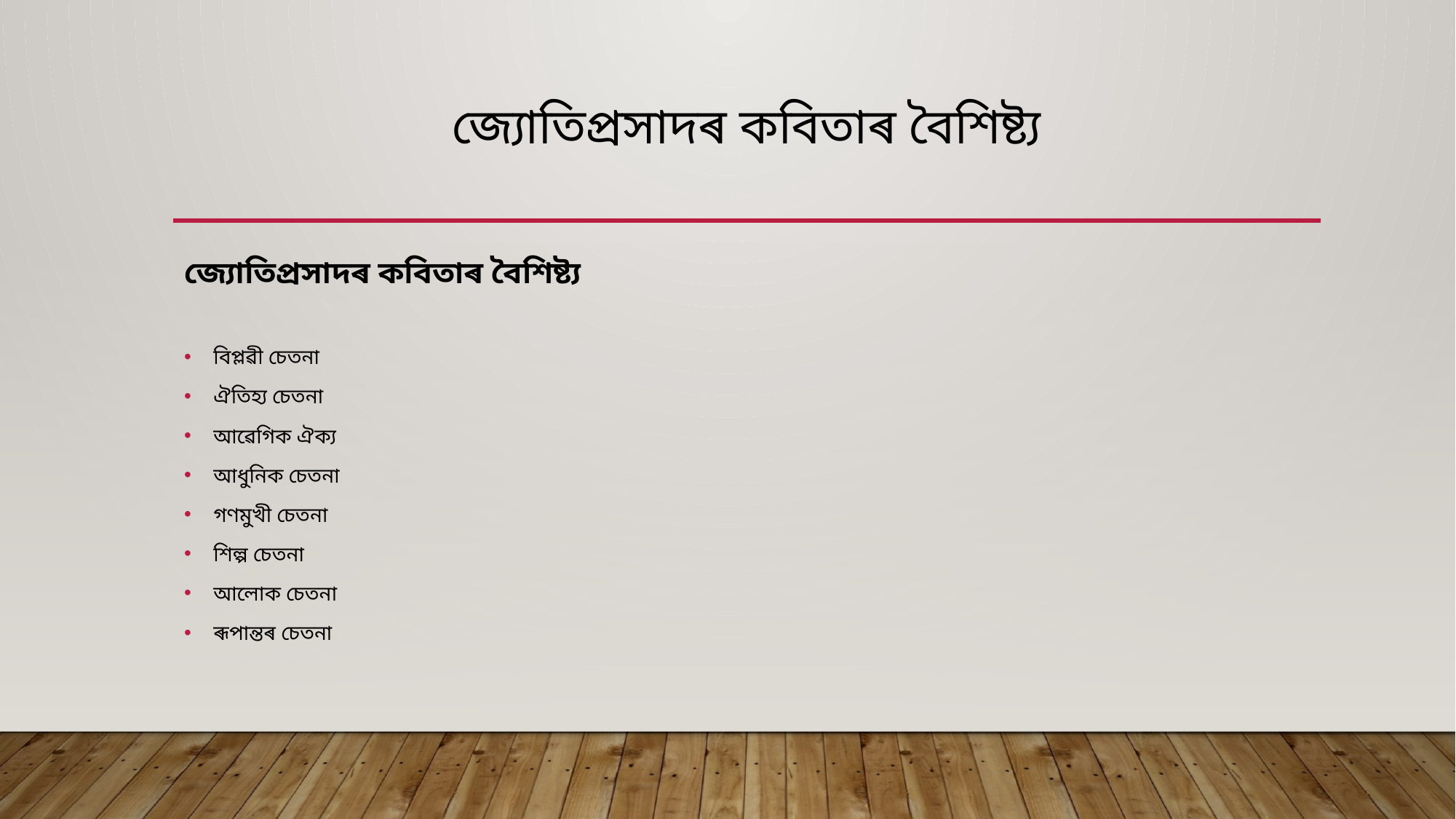

# জ্যোতিপ্ৰসাদৰ কবিতাৰ বৈশিষ্ট্য
জ্যোতিপ্ৰসাদৰ কবিতাৰ বৈশিষ্ট্য

বিপ্লৱী চেতনা
ঐতিহ্য চেতনা
আৱেগিক ঐক্য
আধুনিক চেতনা
গণমুখী চেতনা
শিল্প চেতনা
আলোক চেতনা
ৰূপান্তৰ চেতনা